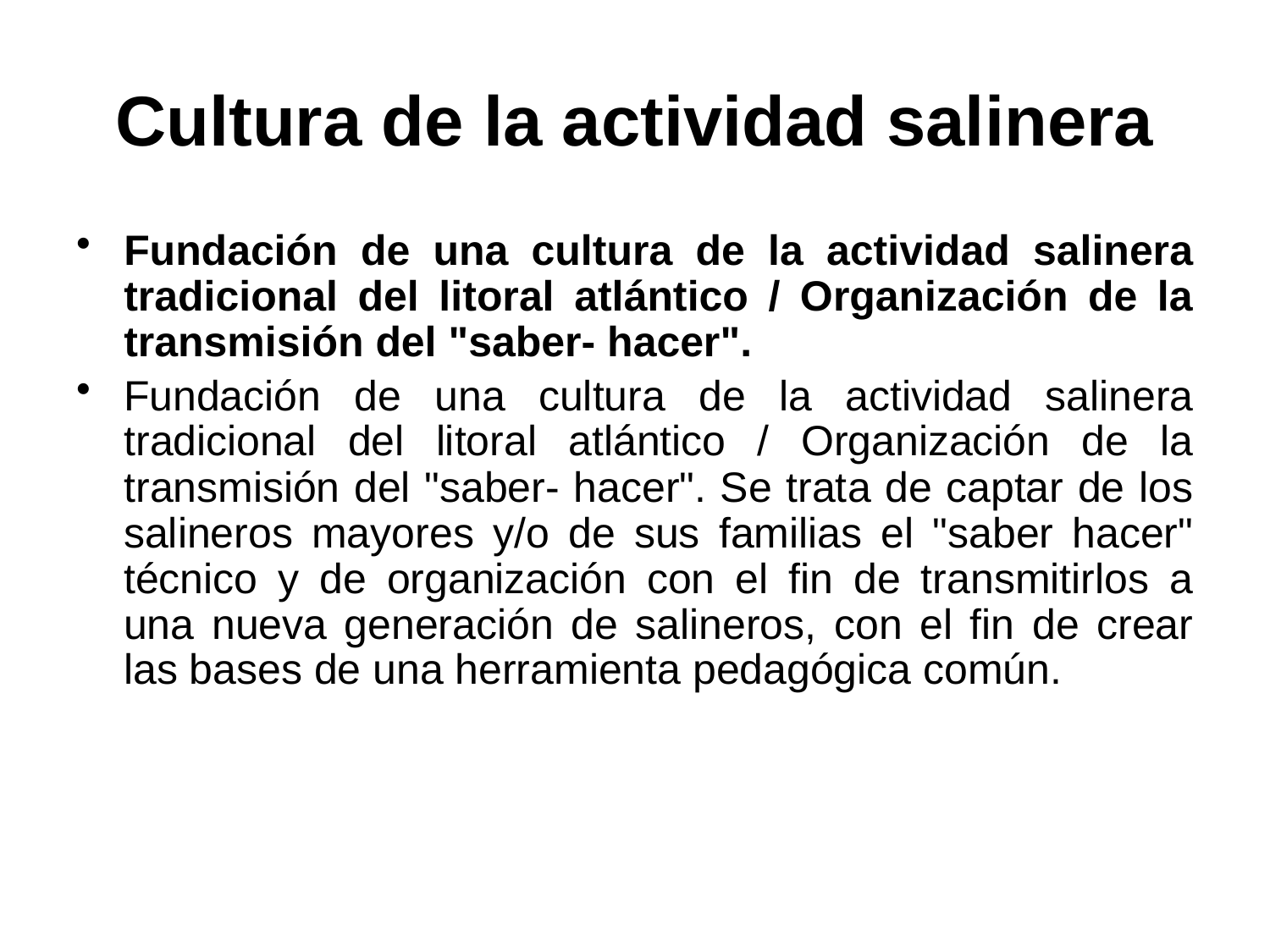

# Cultura de la actividad salinera
Fundación de una cultura de la actividad salinera tradicional del litoral atlántico / Organización de la transmisión del "saber- hacer".
Fundación de una cultura de la actividad salinera tradicional del litoral atlántico / Organización de la transmisión del "saber- hacer". Se trata de captar de los salineros mayores y/o de sus familias el "saber hacer" técnico y de organización con el fin de transmitirlos a una nueva generación de salineros, con el fin de crear las bases de una herramienta pedagógica común.